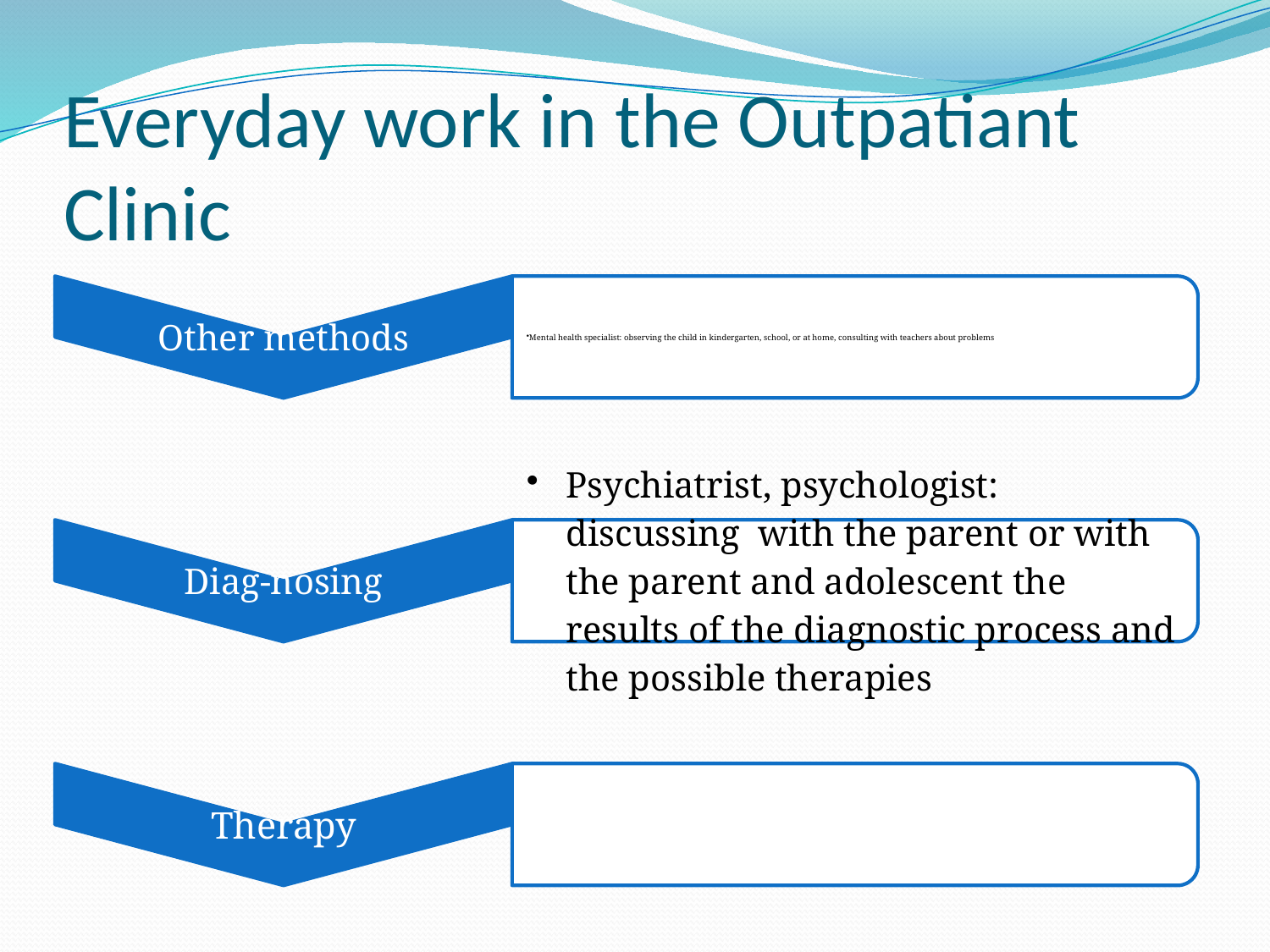

# Everyday work in the Outpatiant Clinic
Other methods
Mental health specialist: observing the child in kindergarten, school, or at home, consulting with teachers about problems
Diag-nosing
Psychiatrist, psychologist: discussing  with the parent or with the parent and adolescent the results of the diagnostic process and the possible therapies
Therapy